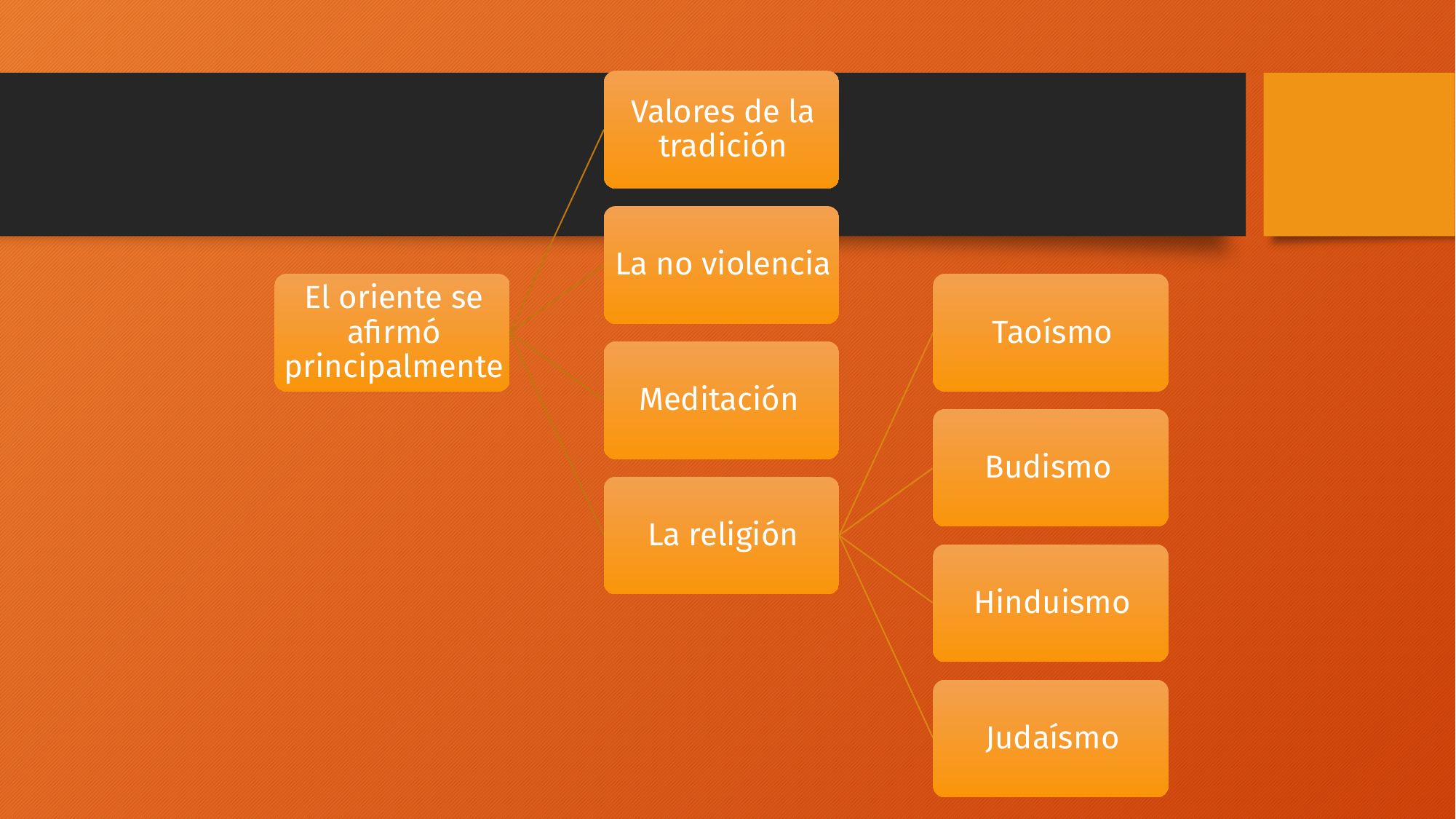

El oriente se afirmó principalmente

Valores de la tradición

La no violencia

Meditación

La religión

Taoísmo

Budismo

Hinduismo

Judaísmo